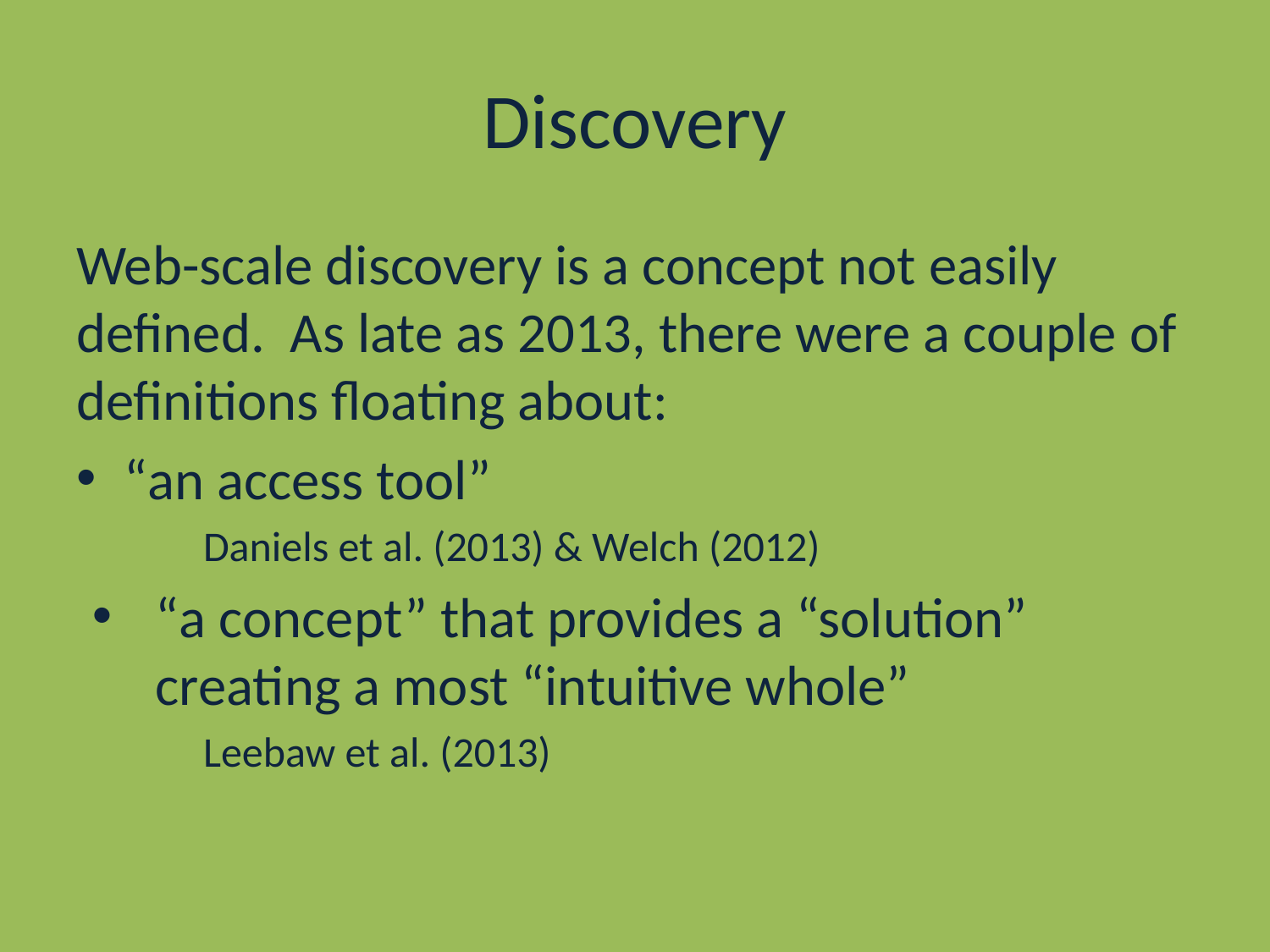

# Discovery
Web-scale discovery is a concept not easily defined.  As late as 2013, there were a couple of definitions floating about:
“an access tool”
Daniels et al. (2013) & Welch (2012)
“a concept” that provides a “solution” creating a most “intuitive whole”
Leebaw et al. (2013)